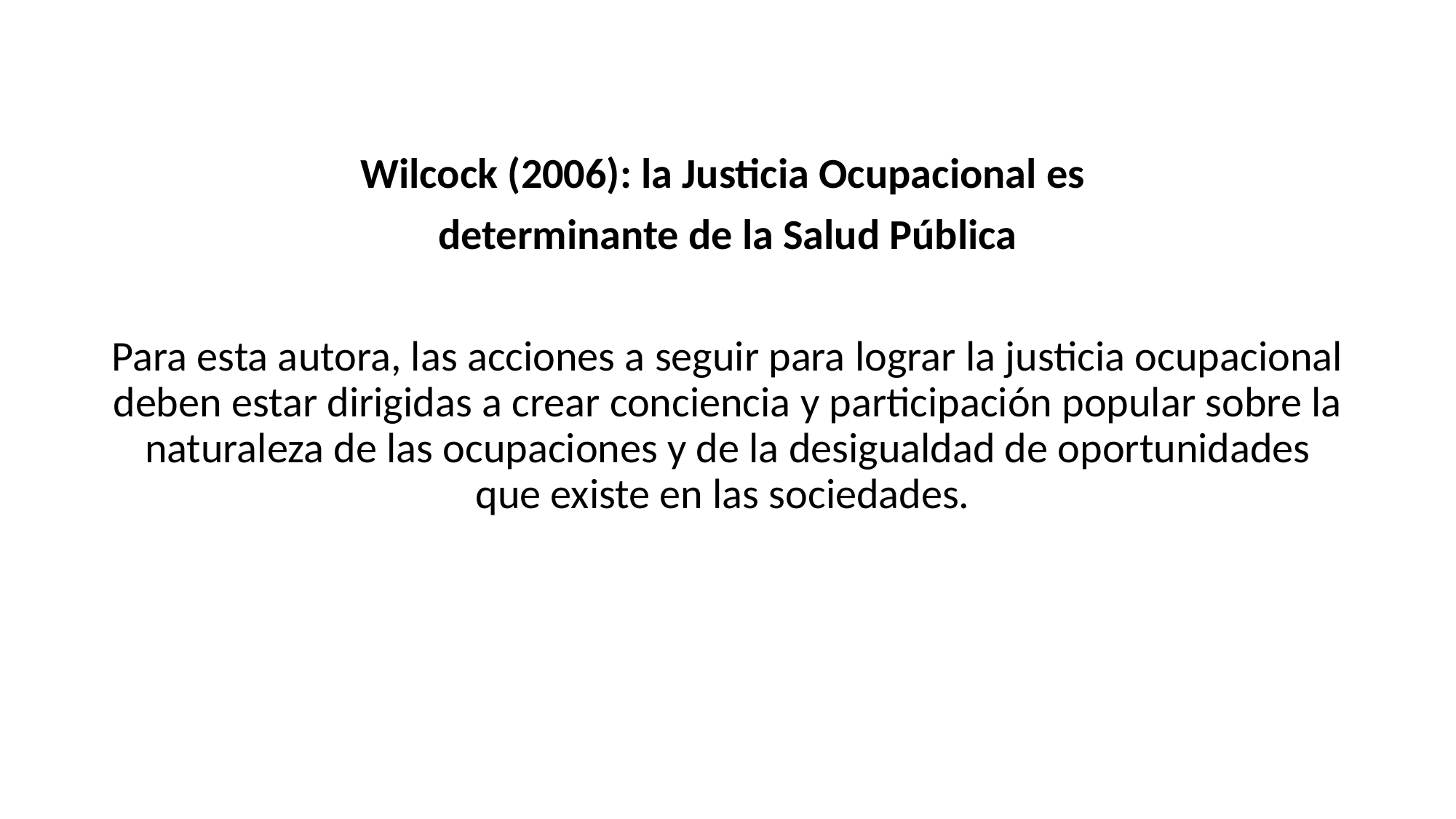

Wilcock (2006): la Justicia Ocupacional es
determinante de la Salud Pública

Para esta autora, las acciones a seguir para lograr la justicia ocupacional deben estar dirigidas a crear conciencia y participación popular sobre la naturaleza de las ocupaciones y de la desigualdad de oportunidades que existe en las sociedades.